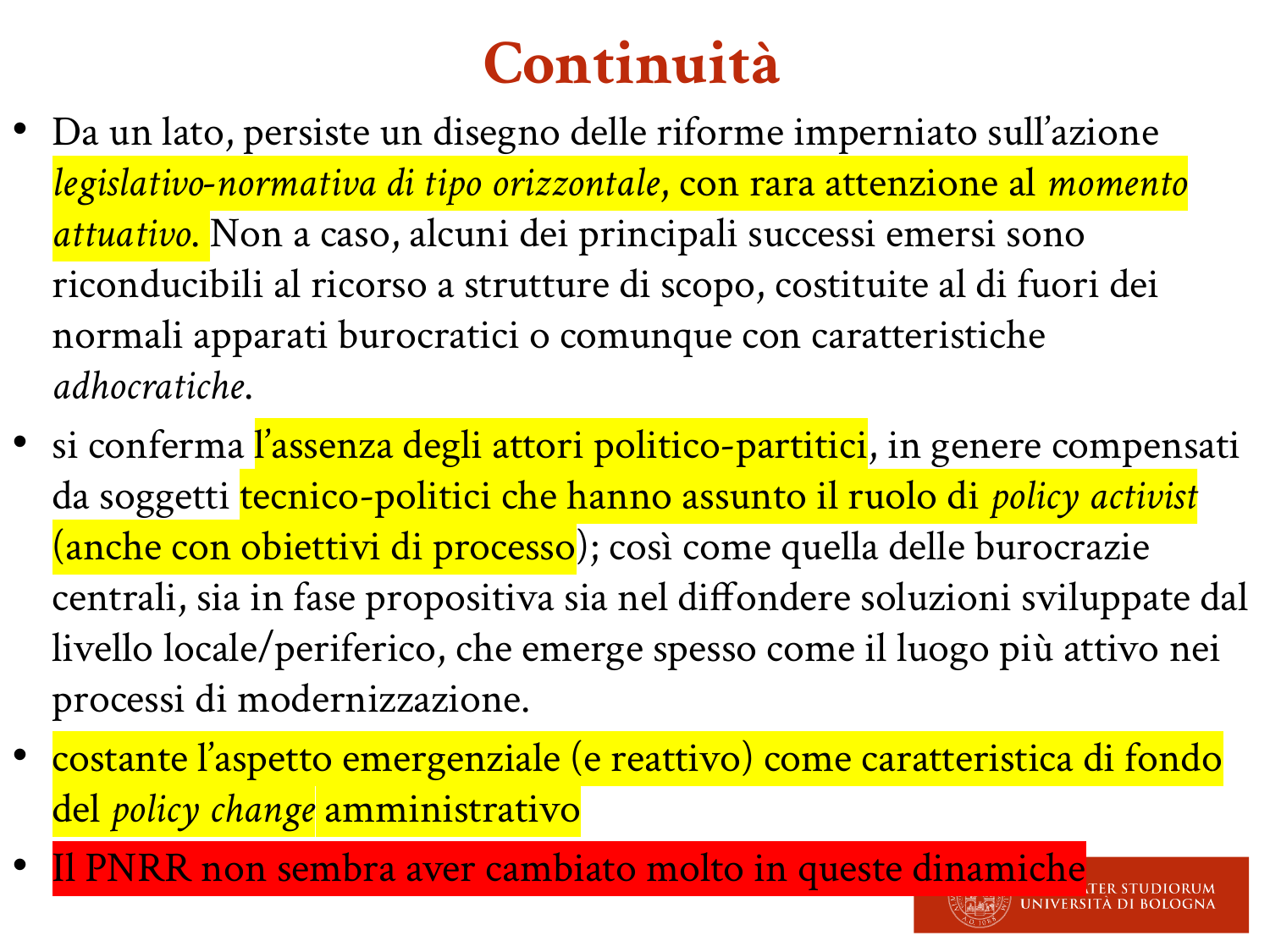

Continuità
Da un lato, persiste un disegno delle riforme imperniato sull’azione legislativo-normativa di tipo orizzontale, con rara attenzione al momento attuativo. Non a caso, alcuni dei principali successi emersi sono riconducibili al ricorso a strutture di scopo, costituite al di fuori dei normali apparati burocratici o comunque con caratteristiche adhocratiche.
si conferma l’assenza degli attori politico-partitici, in genere compensati da soggetti tecnico-politici che hanno assunto il ruolo di policy activist (anche con obiettivi di processo); così come quella delle burocrazie centrali, sia in fase propositiva sia nel diffondere soluzioni sviluppate dal livello locale/periferico, che emerge spesso come il luogo più attivo nei processi di modernizzazione.
costante l’aspetto emergenziale (e reattivo) come caratteristica di fondo del policy change amministrativo
Il PNRR non sembra aver cambiato molto in queste dinamiche